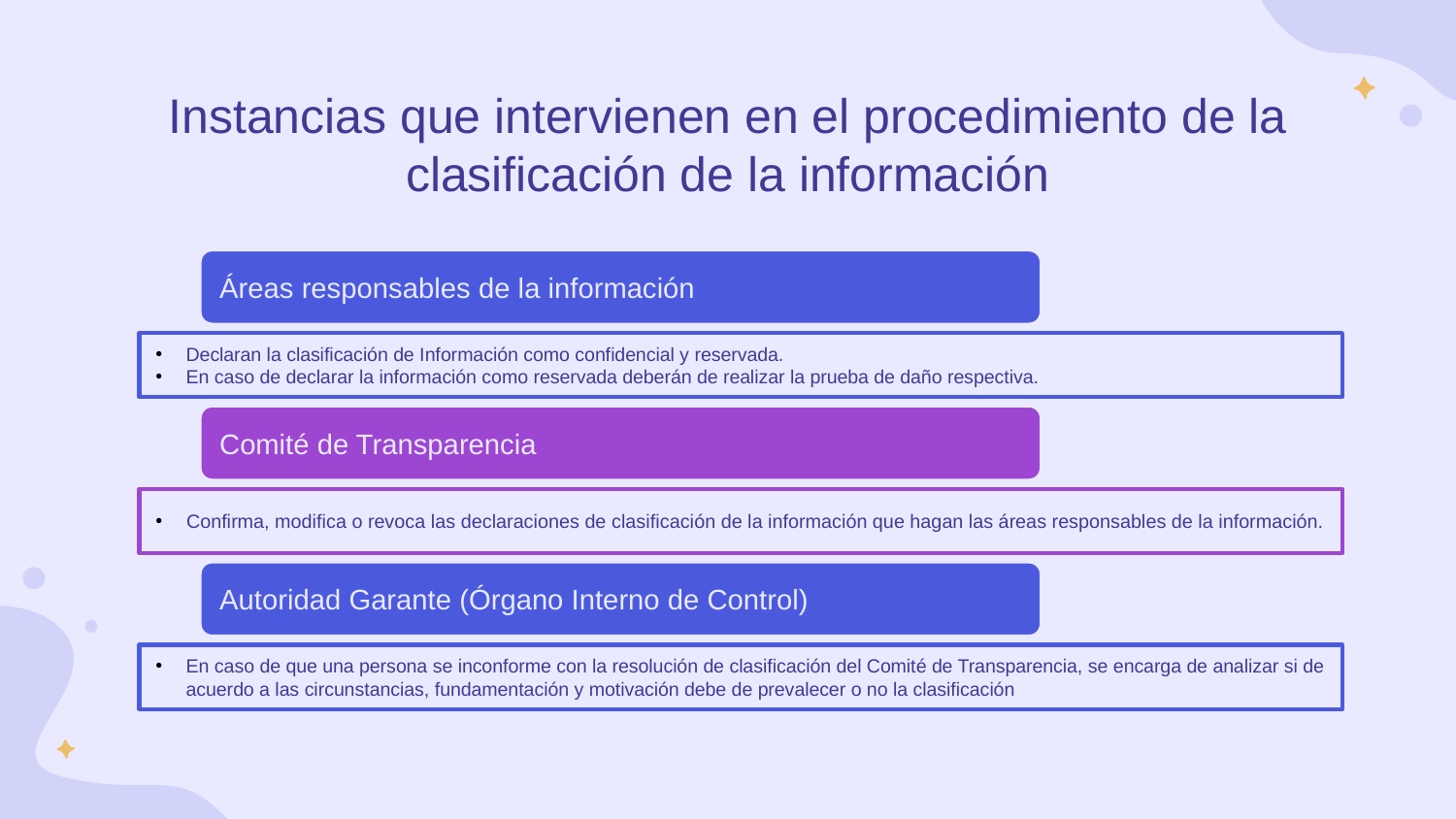

# Instancias que intervienen en el procedimiento de la clasificación de la información
Áreas responsables de la información
Declaran la clasificación de Información como confidencial y reservada.
En caso de declarar la información como reservada deberán de realizar la prueba de daño respectiva.
Comité de Transparencia
Confirma, modifica o revoca las declaraciones de clasificación de la información que hagan las áreas responsables de la información.
Autoridad Garante (Órgano Interno de Control)
En caso de que una persona se inconforme con la resolución de clasificación del Comité de Transparencia, se encarga de analizar si de acuerdo a las circunstancias, fundamentación y motivación debe de prevalecer o no la clasificación